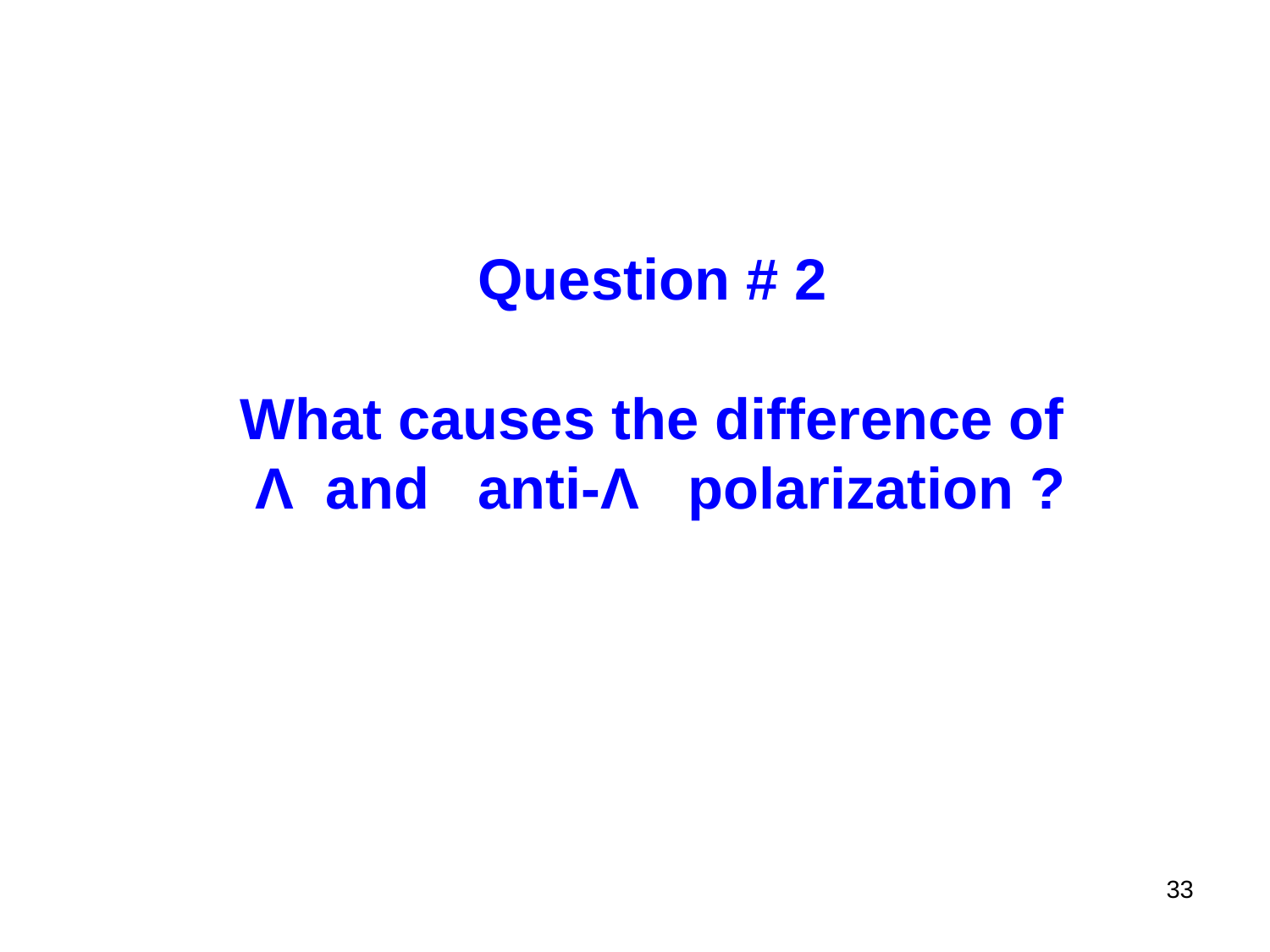

Question # 2

What causes the difference of
 Λ  and   anti-Λ   polarization ?

33